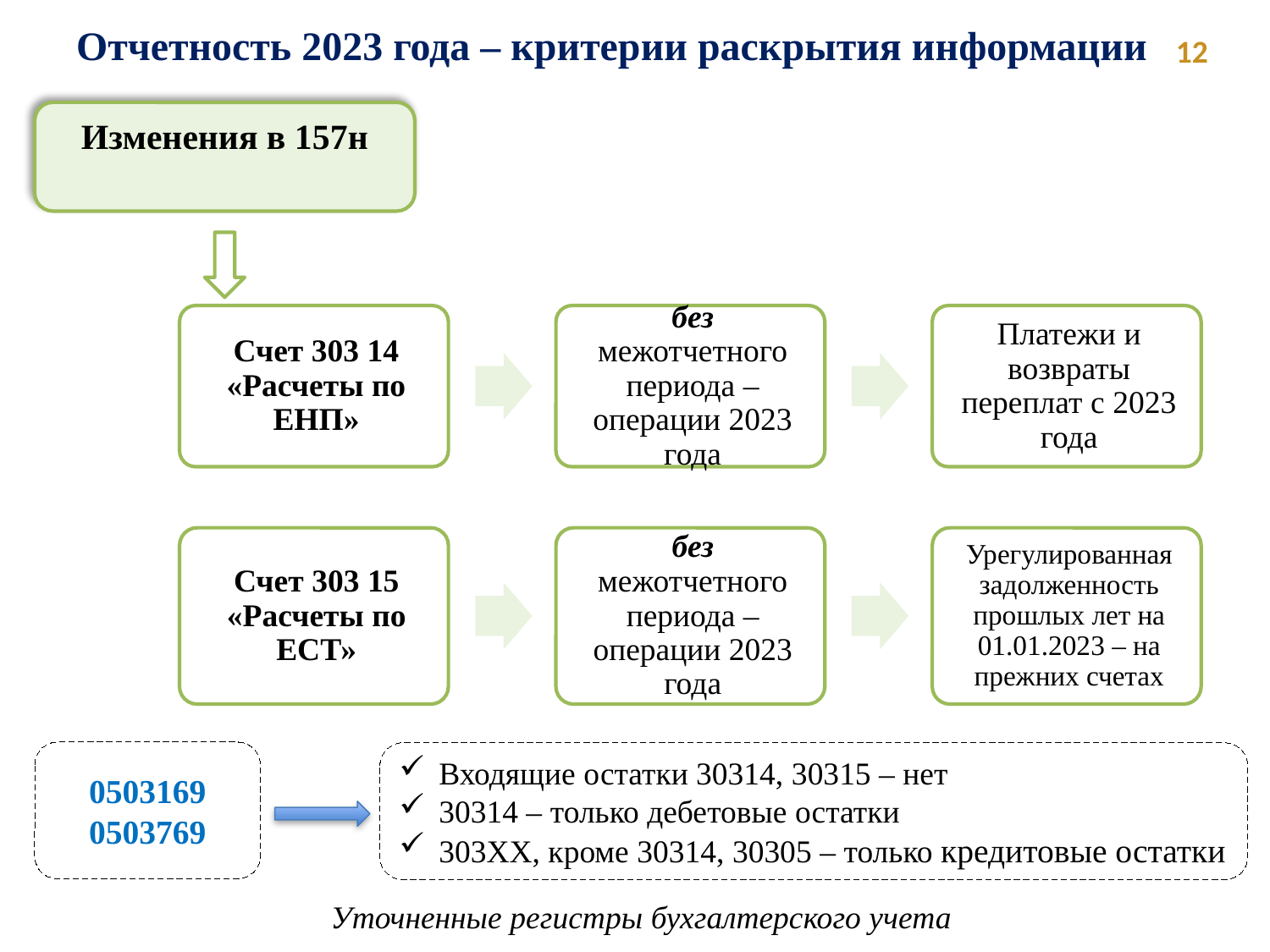

Отчетность 2023 года – критерии раскрытия информации
 12
Изменения в 157н

Счет 303 14 «Расчеты по ЕНП»

без межотчетного периода – операции 2023 года

Платежи и возвраты переплат с 2023 года
Счет 303 15 «Расчеты по ЕСТ»

без межотчетного периода – операции 2023 года

Урегулированная задолженность прошлых лет на 01.01.2023 – на прежних счетах
0503169
0503769
Входящие остатки 30314, 30315 – нет
30314 – только дебетовые остатки
303ХХ, кроме 30314, 30305 – только кредитовые остатки

Уточненные регистры бухгалтерского учета